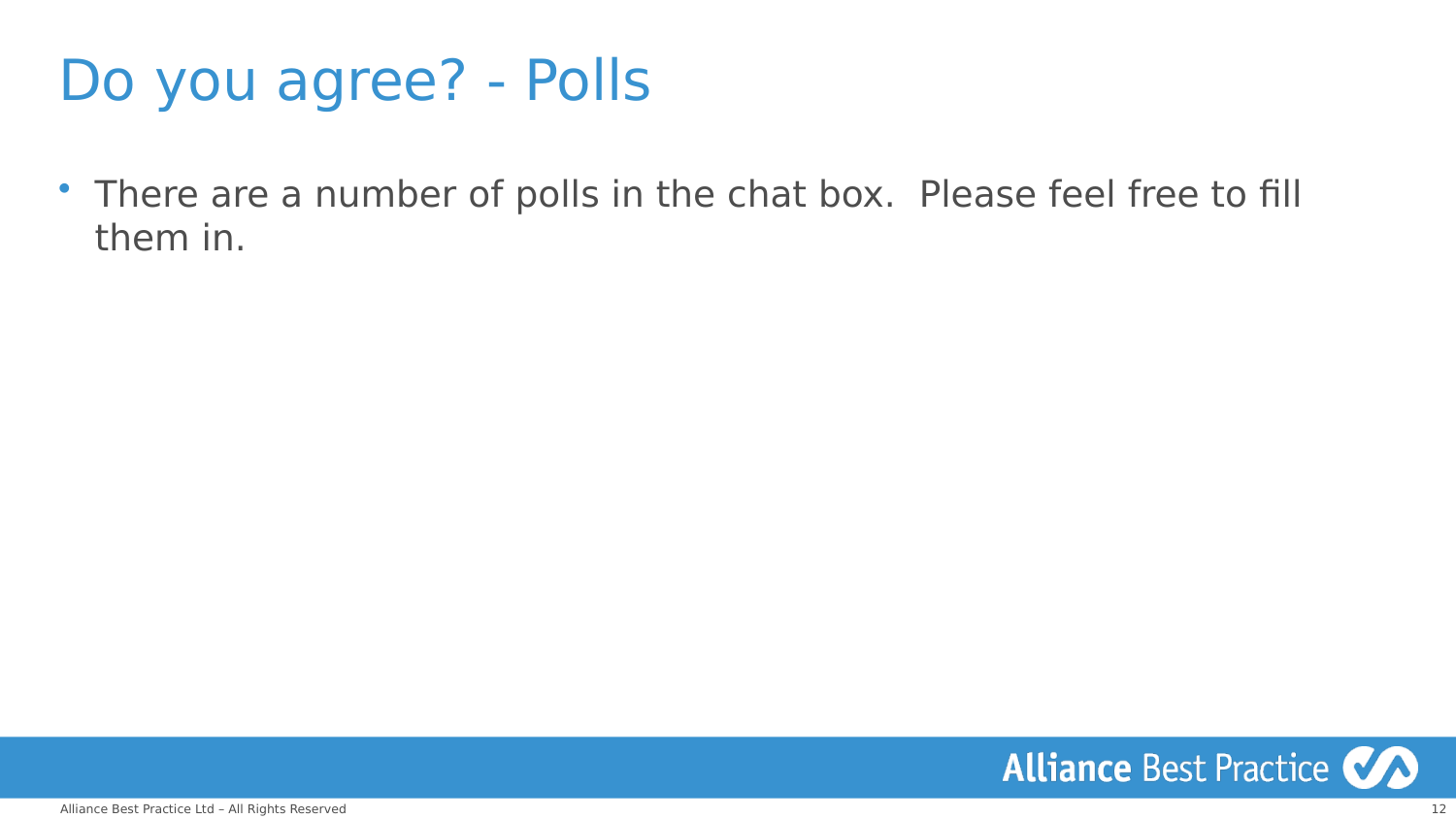

# Do you agree? - Polls
There are a number of polls in the chat box.  Please feel free to fill them in.